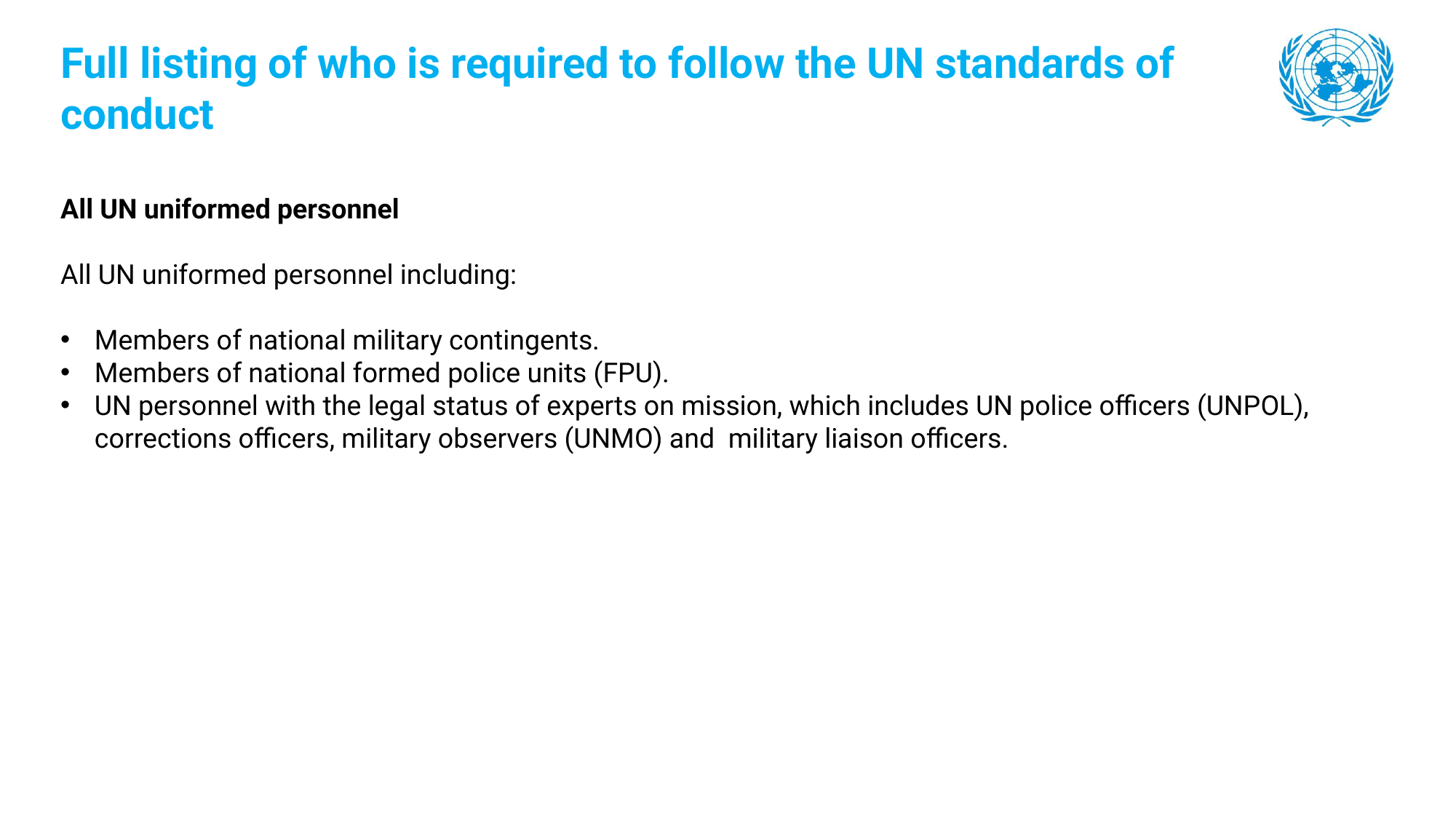

Full listing of who is required to follow the UN standards of conduct
All UN uniformed personnel
All UN uniformed personnel including:

Members of national military contingents.
Members of national formed police units (FPU).
UN personnel with the legal status of experts on mission, which includes UN police officers (UNPOL), corrections officers, military observers (UNMO) and  military liaison officers.